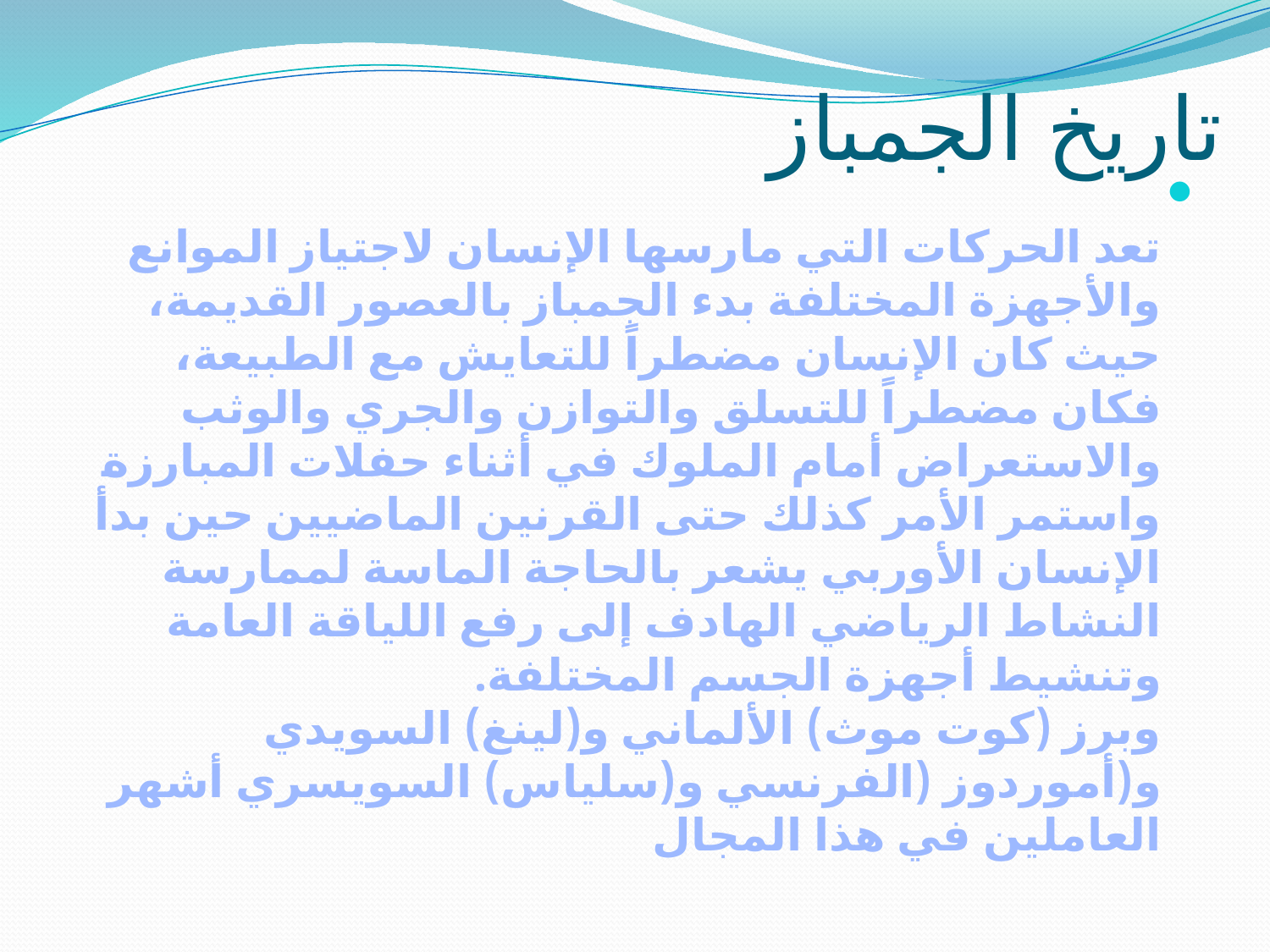

# تاريخ الجمباز
تعد الحركات التي مارسها الإنسان لاجتياز الموانع والأجهزة المختلفة بدء الجمباز بالعصور القديمة، حيث كان الإنسان مضطراً للتعايش مع الطبيعة، فكان مضطراً للتسلق والتوازن والجري والوثب والاستعراض أمام الملوك في أثناء حفلات المبارزة واستمر الأمر كذلك حتى القرنين الماضيين حين بدأ الإنسان الأوربي يشعر بالحاجة الماسة لممارسة النشاط الرياضي الهادف إلى رفع اللياقة العامة وتنشيط أجهزة الجسم المختلفة.
وبرز (كوت موث) الألماني و(لينغ) السويدي و(أموردوز (الفرنسي و(سلياس) السويسري أشهر العاملين في هذا المجال